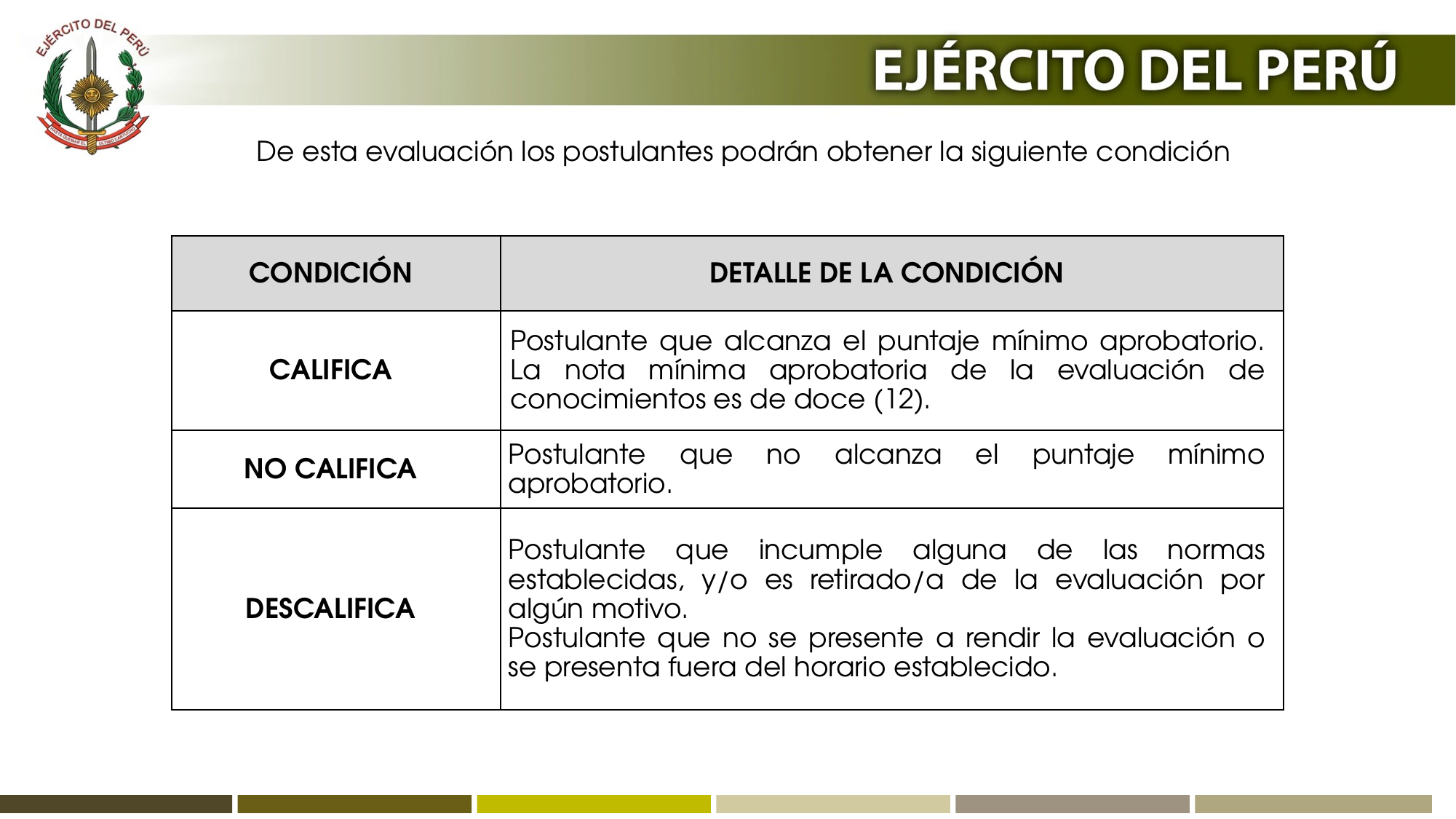

De esta evaluación los postulantes podrán obtener la siguiente condición
| CONDICIÓN | DETALLE DE LA CONDICIÓN |
| --- | --- |
| CALIFICA | Postulante que alcanza el puntaje mínimo aprobatorio. La nota mínima aprobatoria de la evaluación de conocimientos es de doce (12). |
| NO CALIFICA | Postulante que no alcanza el puntaje mínimo aprobatorio. |
| DESCALIFICA | Postulante que incumple alguna de las normas establecidas, y/o es retirado/a de la evaluación por algún motivo. Postulante que no se presente a rendir la evaluación o se presenta fuera del horario establecido. |